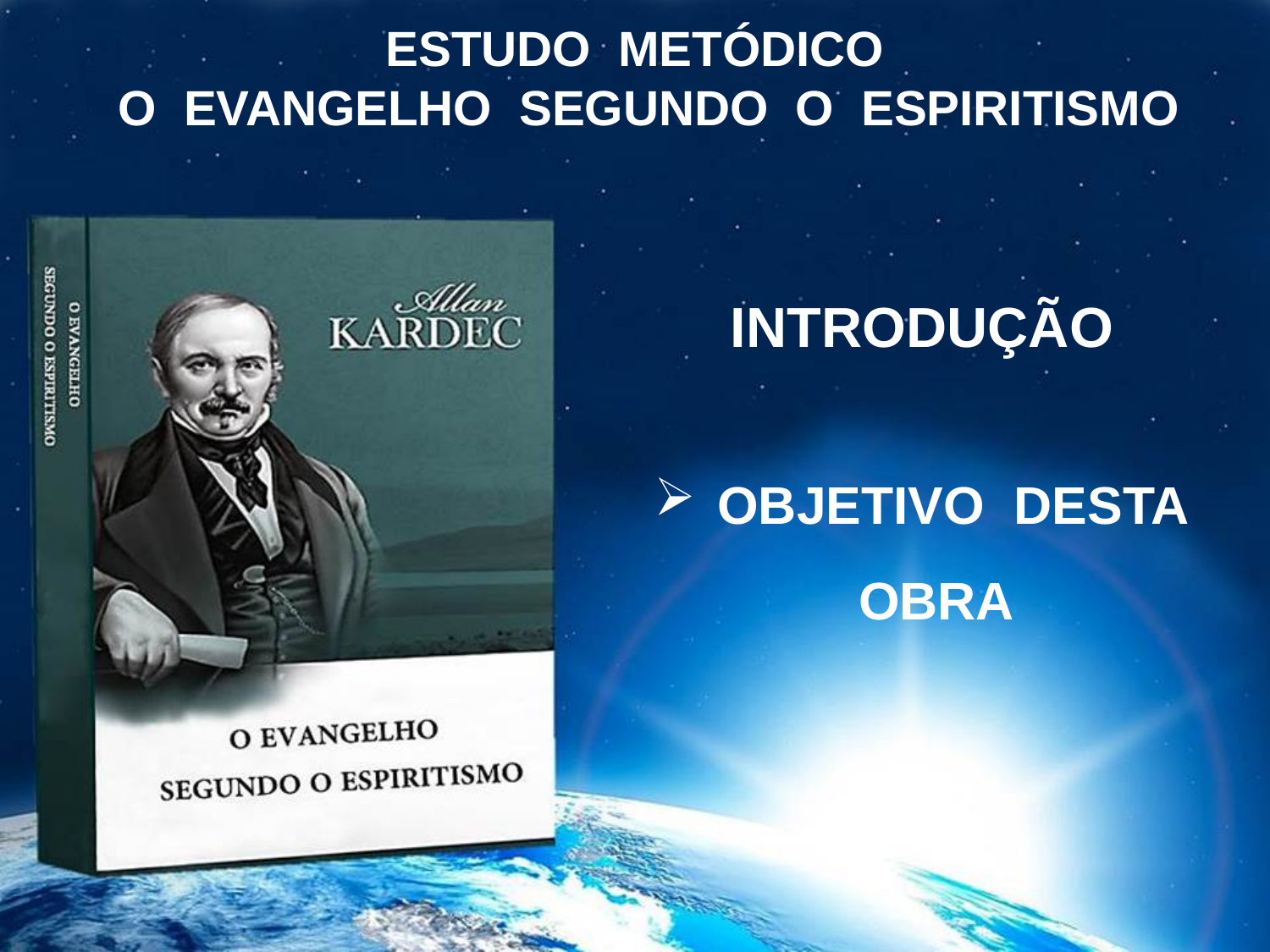

ESTUDO  METÓDICO
  O  EVANGELHO  SEGUNDO  O  ESPIRITISMO
INTRODUÇÃO
OBJETIVO  DESTA
  OBRA